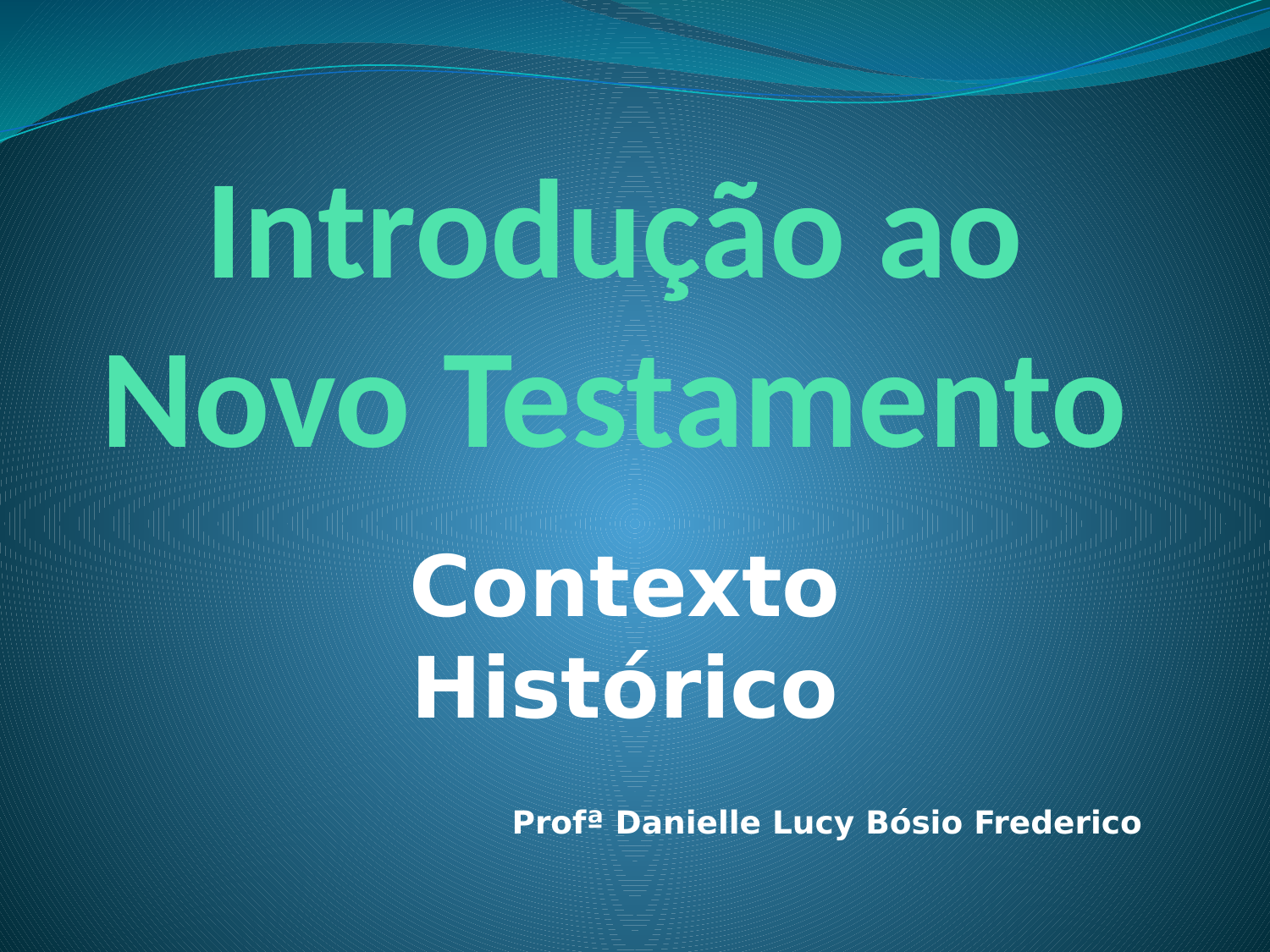

# Introdução ao Novo Testamento
Contexto Histórico
Profª Danielle Lucy Bósio Frederico